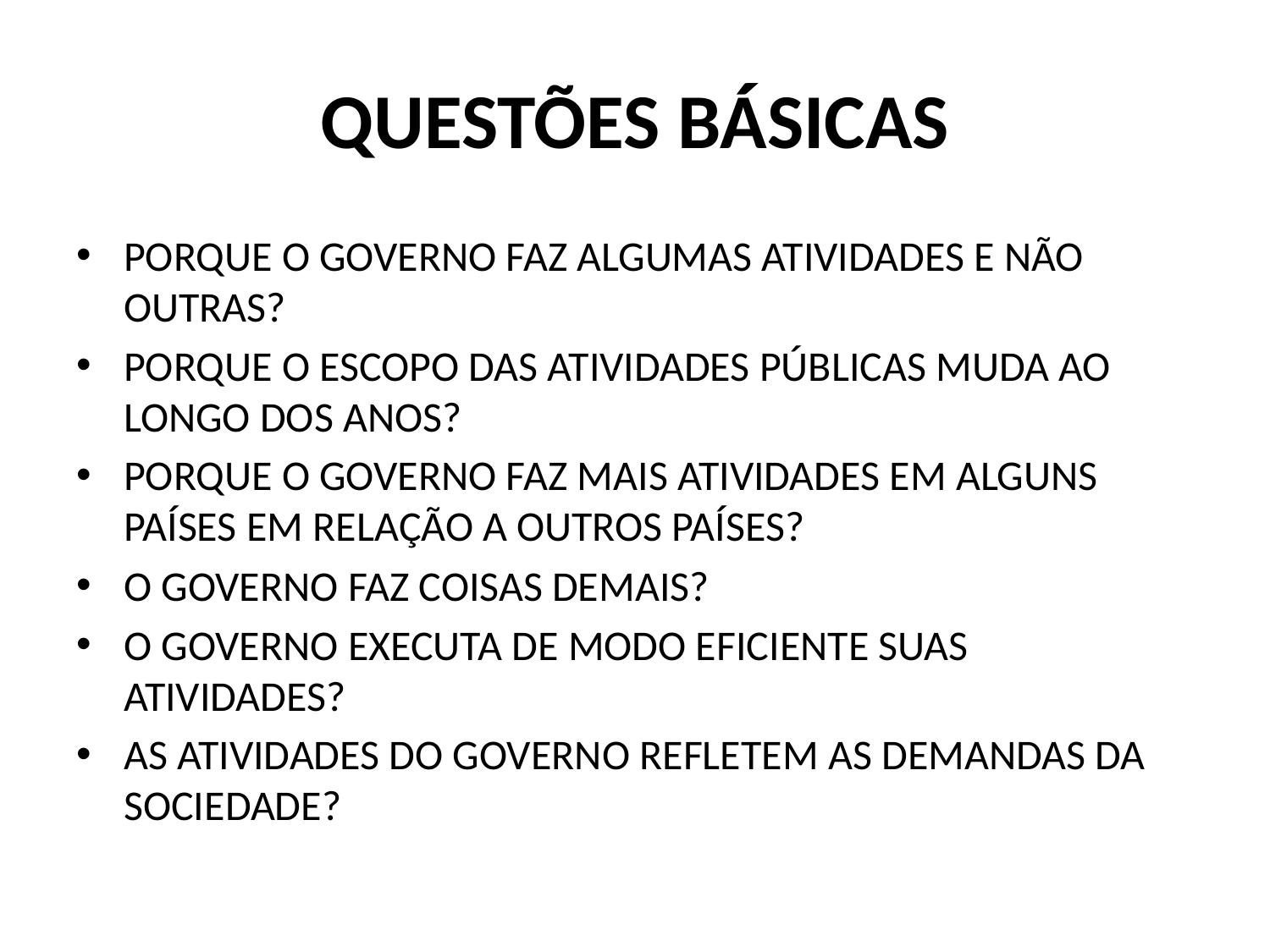

# QUESTÕES BÁSICAS
PORQUE O GOVERNO FAZ ALGUMAS ATIVIDADES E NÃO OUTRAS?
PORQUE O ESCOPO DAS ATIVIDADES PÚBLICAS MUDA AO LONGO DOS ANOS?
PORQUE O GOVERNO FAZ MAIS ATIVIDADES EM ALGUNS PAÍSES EM RELAÇÃO A OUTROS PAÍSES?
O GOVERNO FAZ COISAS DEMAIS?
O GOVERNO EXECUTA DE MODO EFICIENTE SUAS ATIVIDADES?
AS ATIVIDADES DO GOVERNO REFLETEM AS DEMANDAS DA SOCIEDADE?